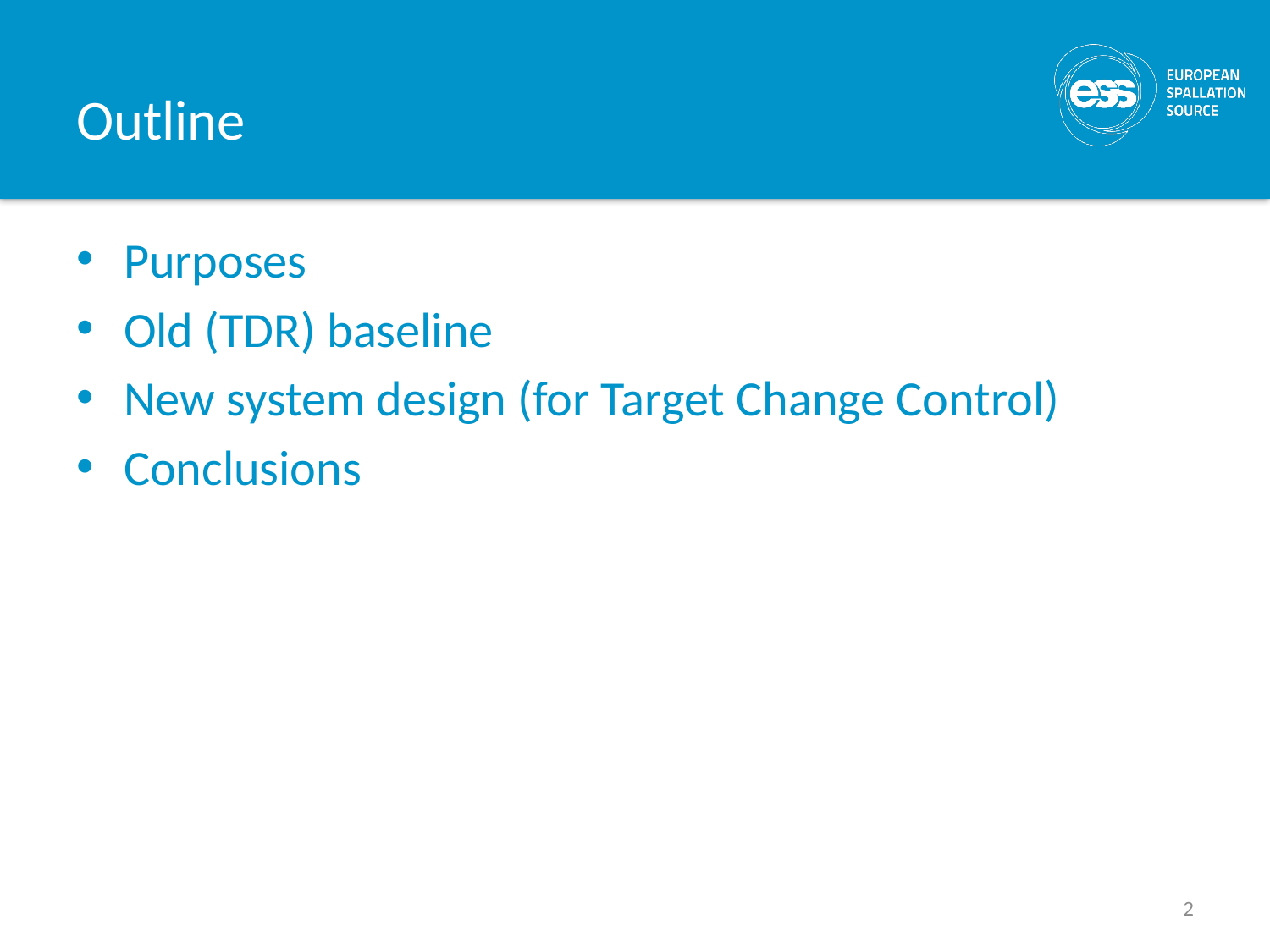

# Outline
Purposes
Old (TDR) baseline
New system design (for Target Change Control)
Conclusions
2